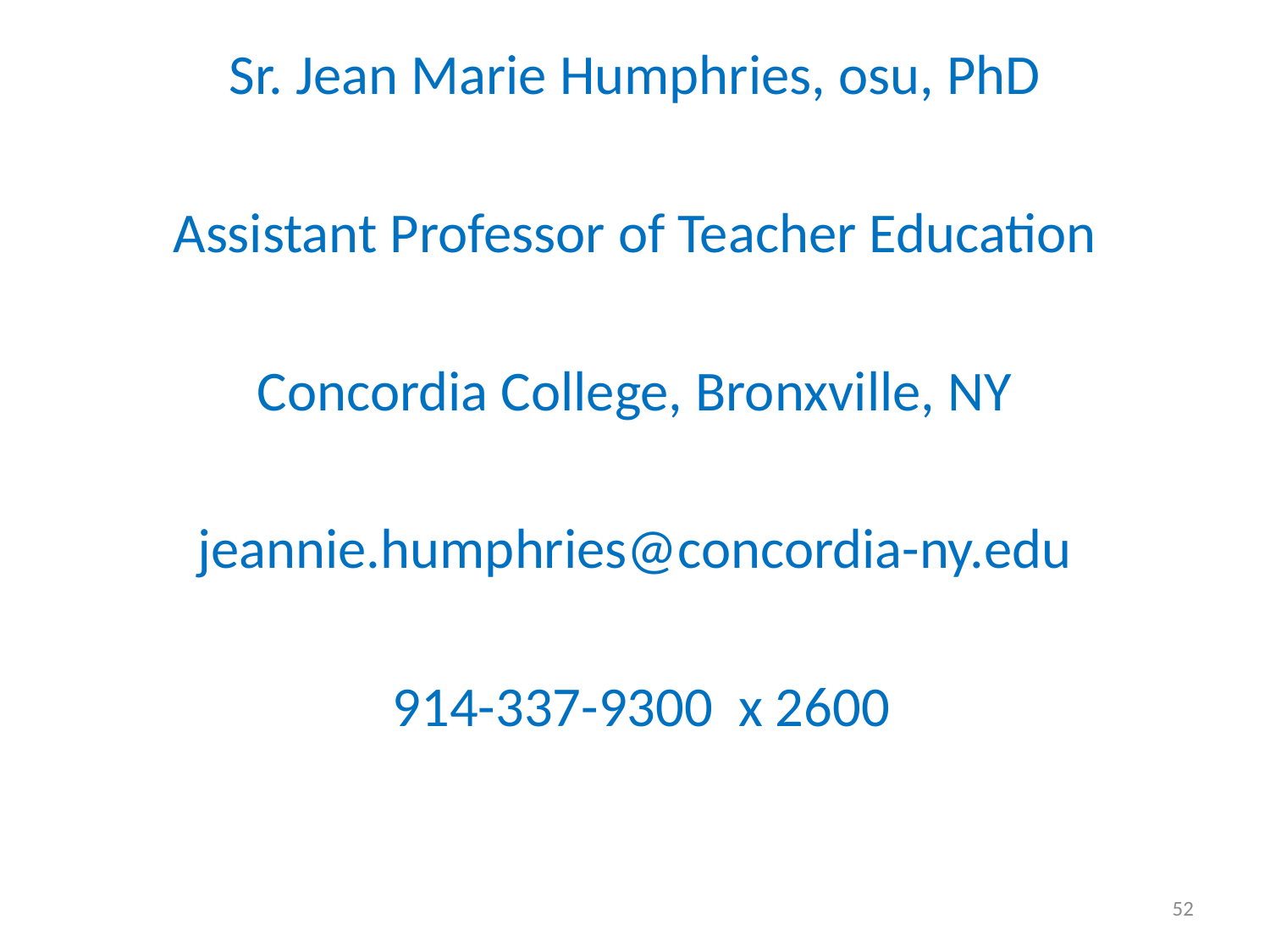

Sr. Jean Marie Humphries, osu, PhD

Assistant Professor of Teacher Education

Concordia College, Bronxville, NY

jeannie.humphries@concordia-ny.edu

 914-337-9300  x 2600
52